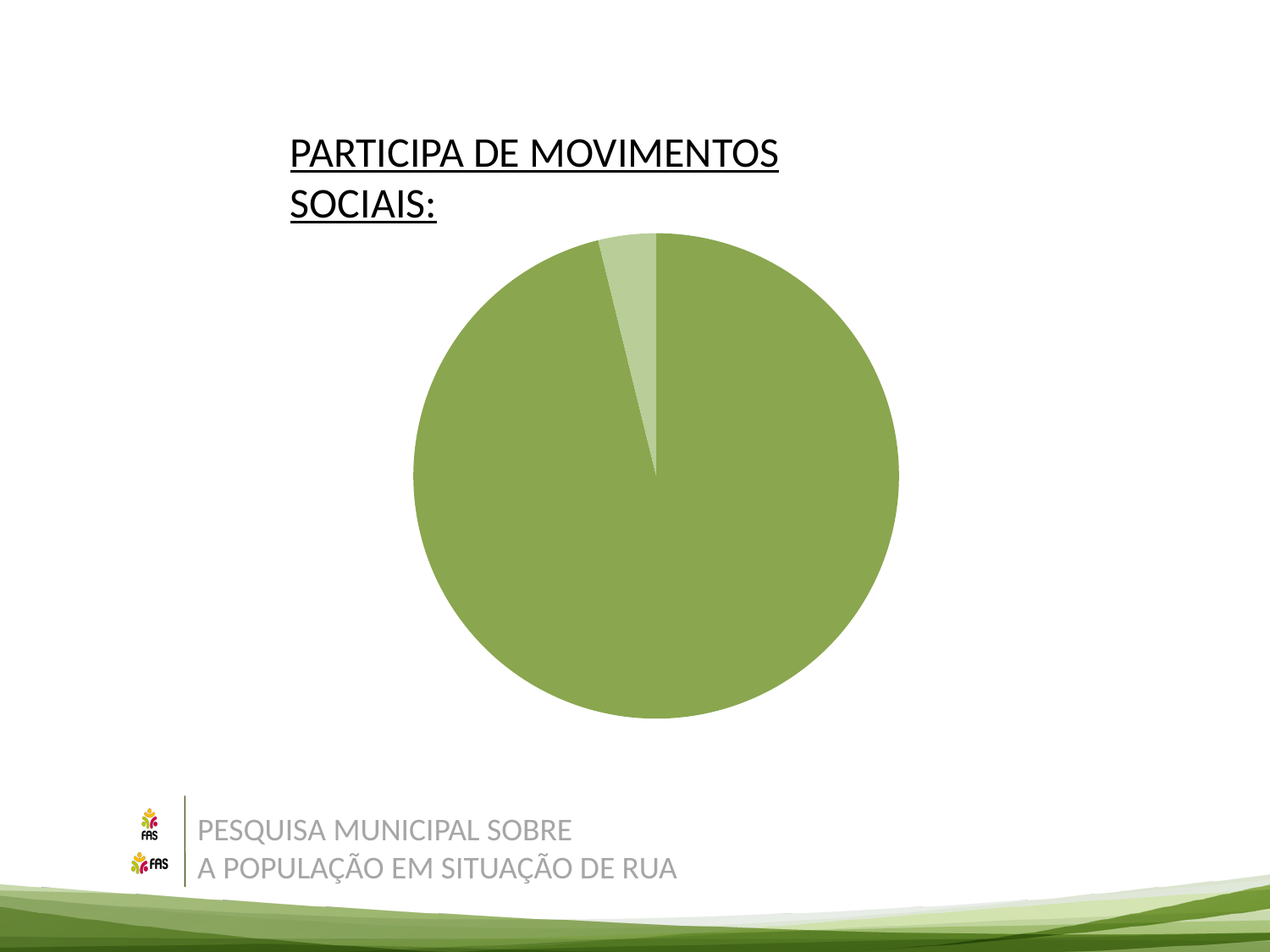

PARTICIPA DE MOVIMENTOS SOCIAIS:

### Chart

| Category |  |
|---|---|
| Não | 0.961581920903955 |
| Sim | 0.0384180790960452 |